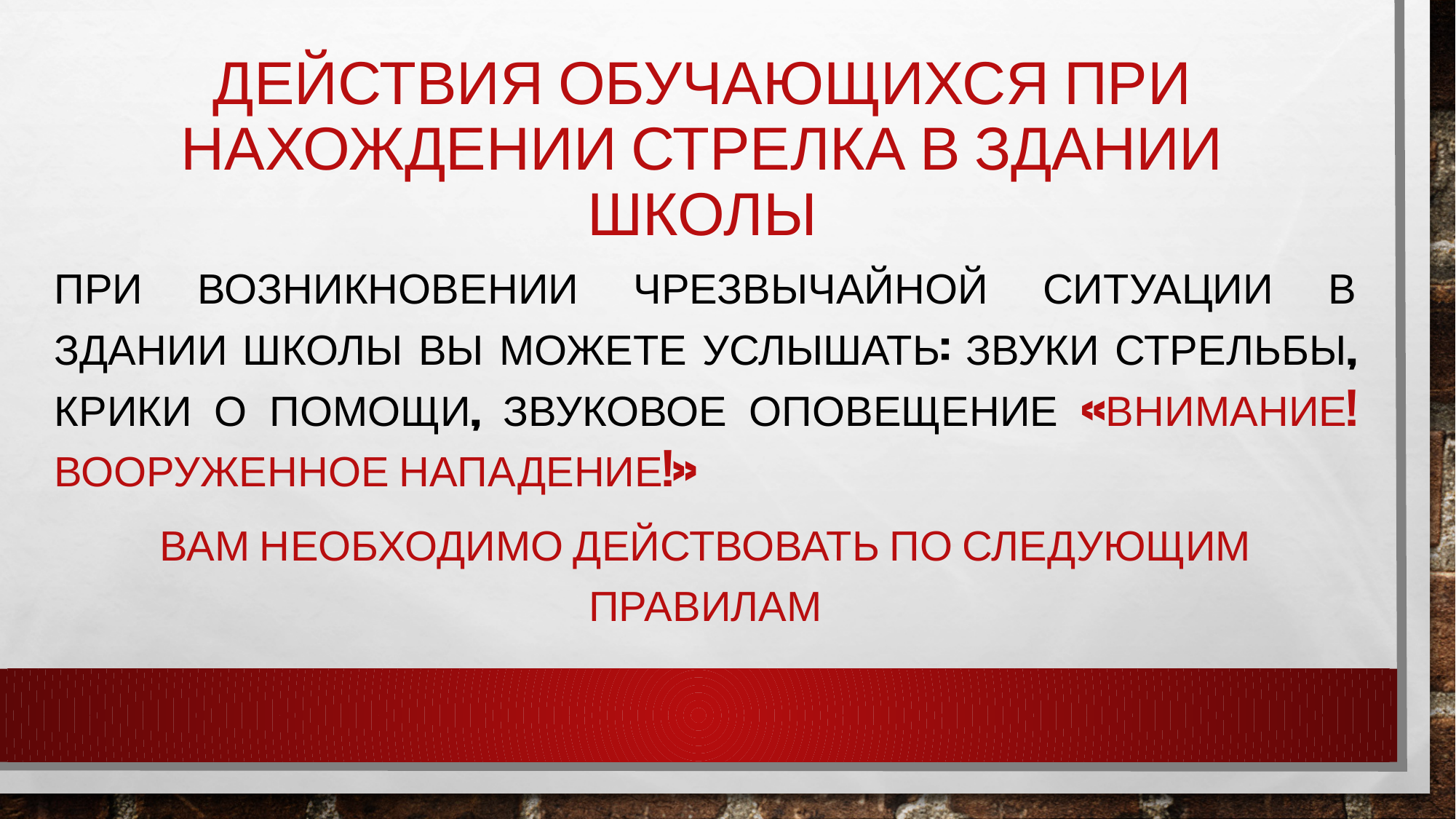

# Действия обучающихся при нахождении стрелка в здании школы
При возникновении чрезвычайной ситуации в здании школы вы можете услышать: звуки стрельбы, крики о помощи, звуковое оповещение «ВНИМАНИЕ! ВООРУЖЕННОЕ НАПАДЕНИЕ!»
Вам необходимо действовать по следующим правилам